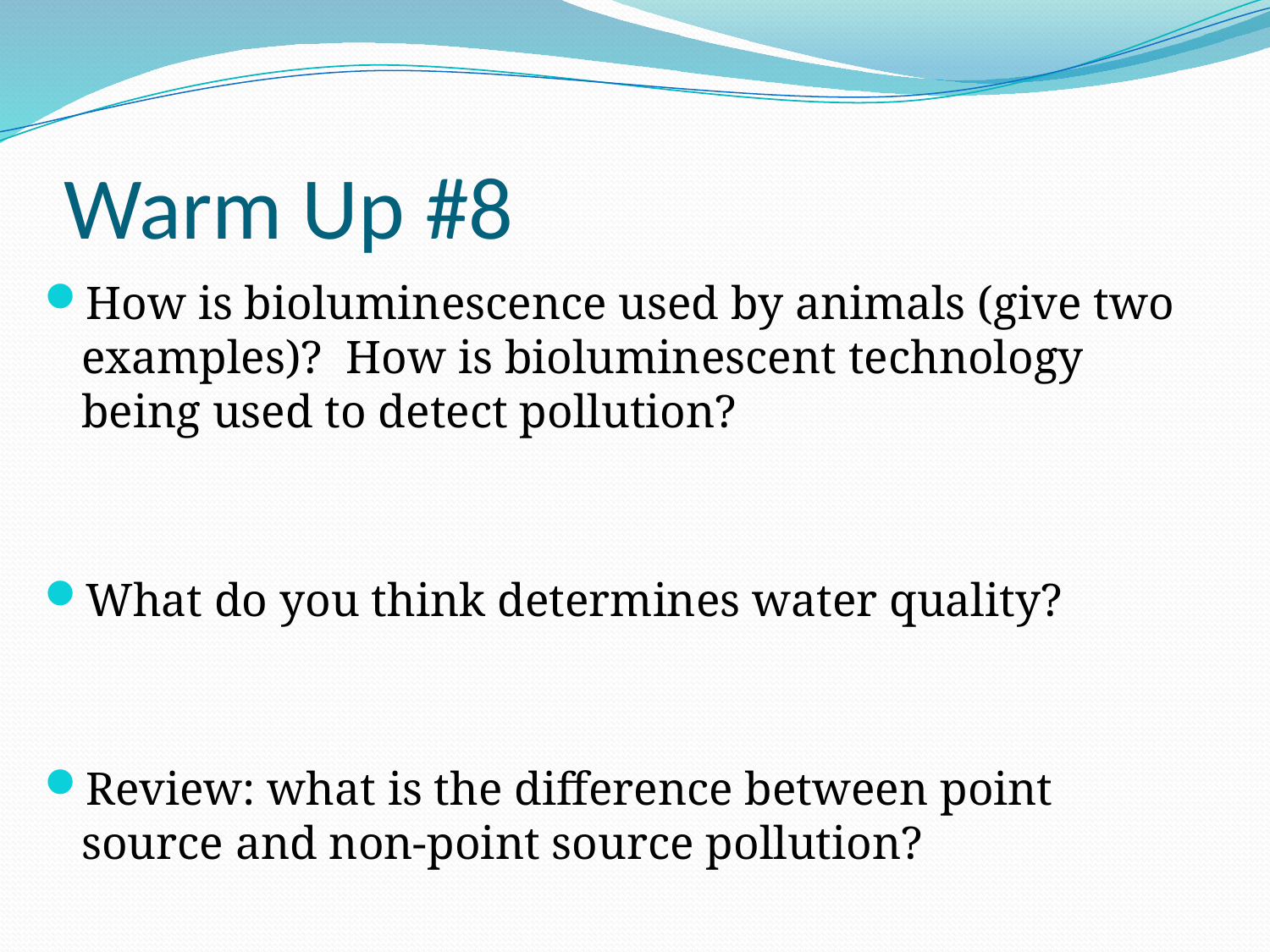

# Warm Up #8
How is bioluminescence used by animals (give two examples)?  How is bioluminescent technology being used to detect pollution?

What do you think determines water quality?

Review: what is the difference between point source and non-point source pollution?